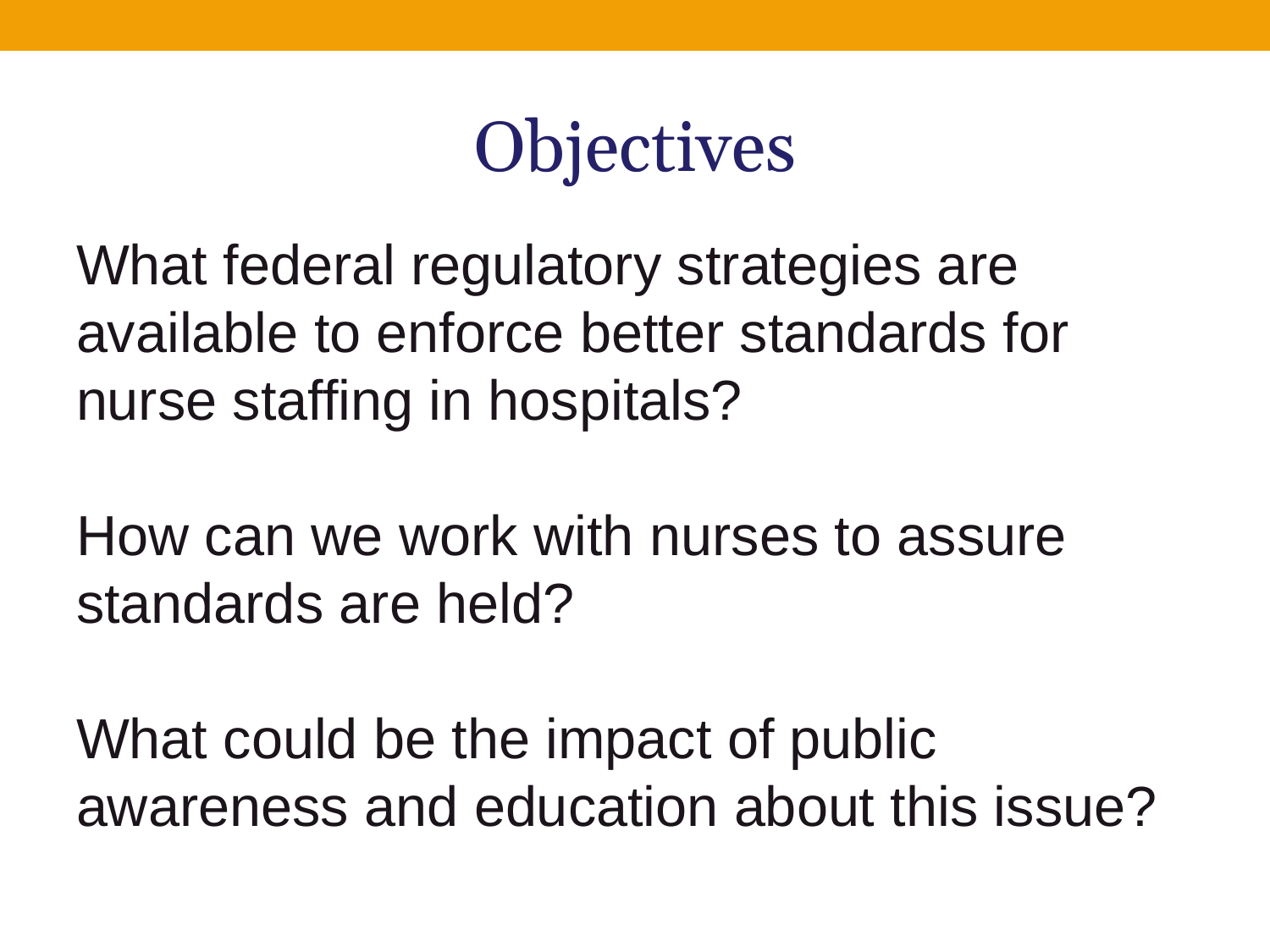

# Objectives
What federal regulatory strategies are available to enforce better standards for nurse staffing in hospitals?

How can we work with nurses to assure standards are held?

What could be the impact of public awareness and education about this issue?